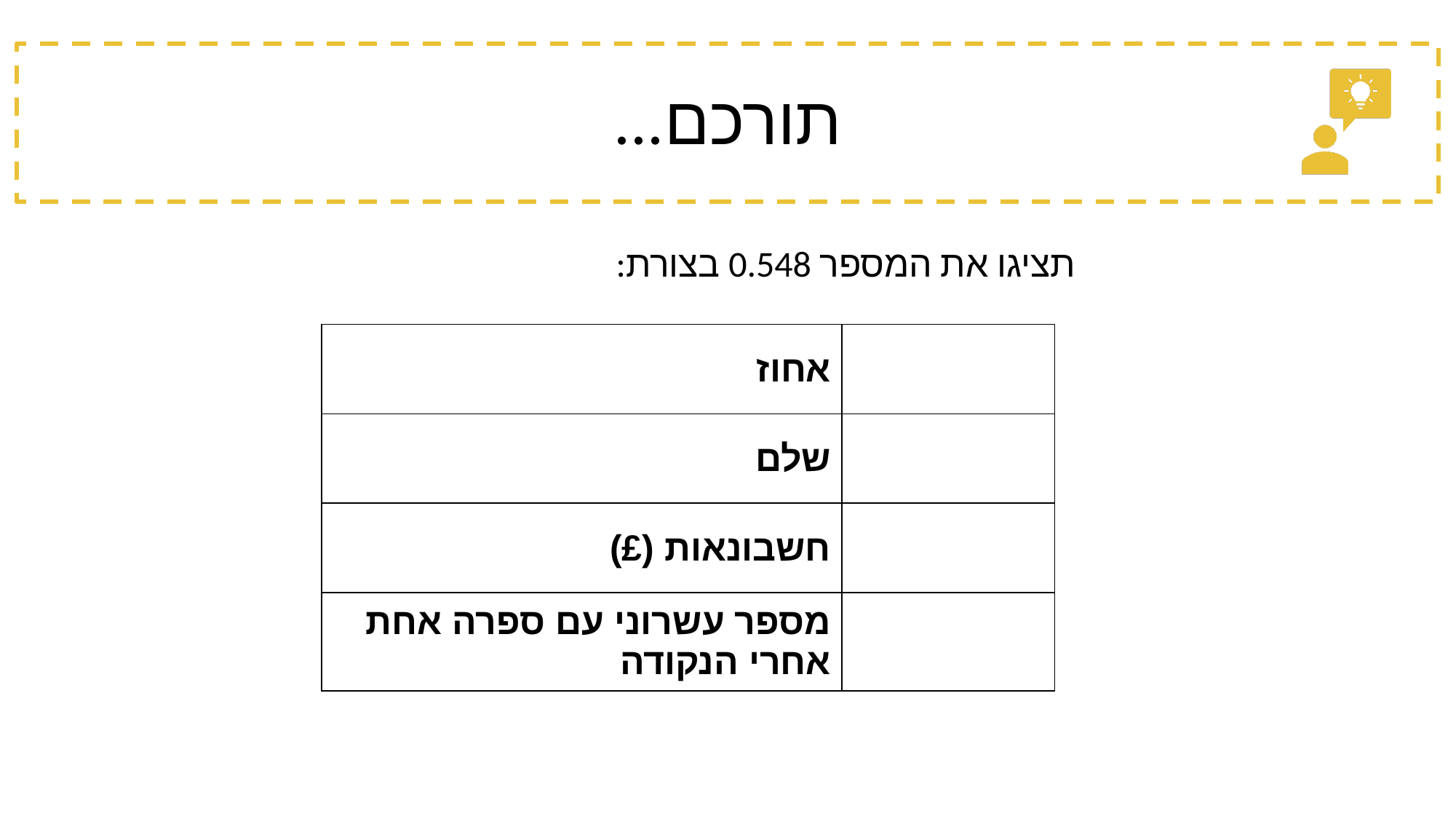

# תורכם...
תציגו את המספר 0.548 בצורת:
| אחוז |  |
| --- | --- |
| שלם |  |
| חשבונאות (£) |  |
| מספר עשרוני עם ספרה אחת אחרי הנקודה |  |